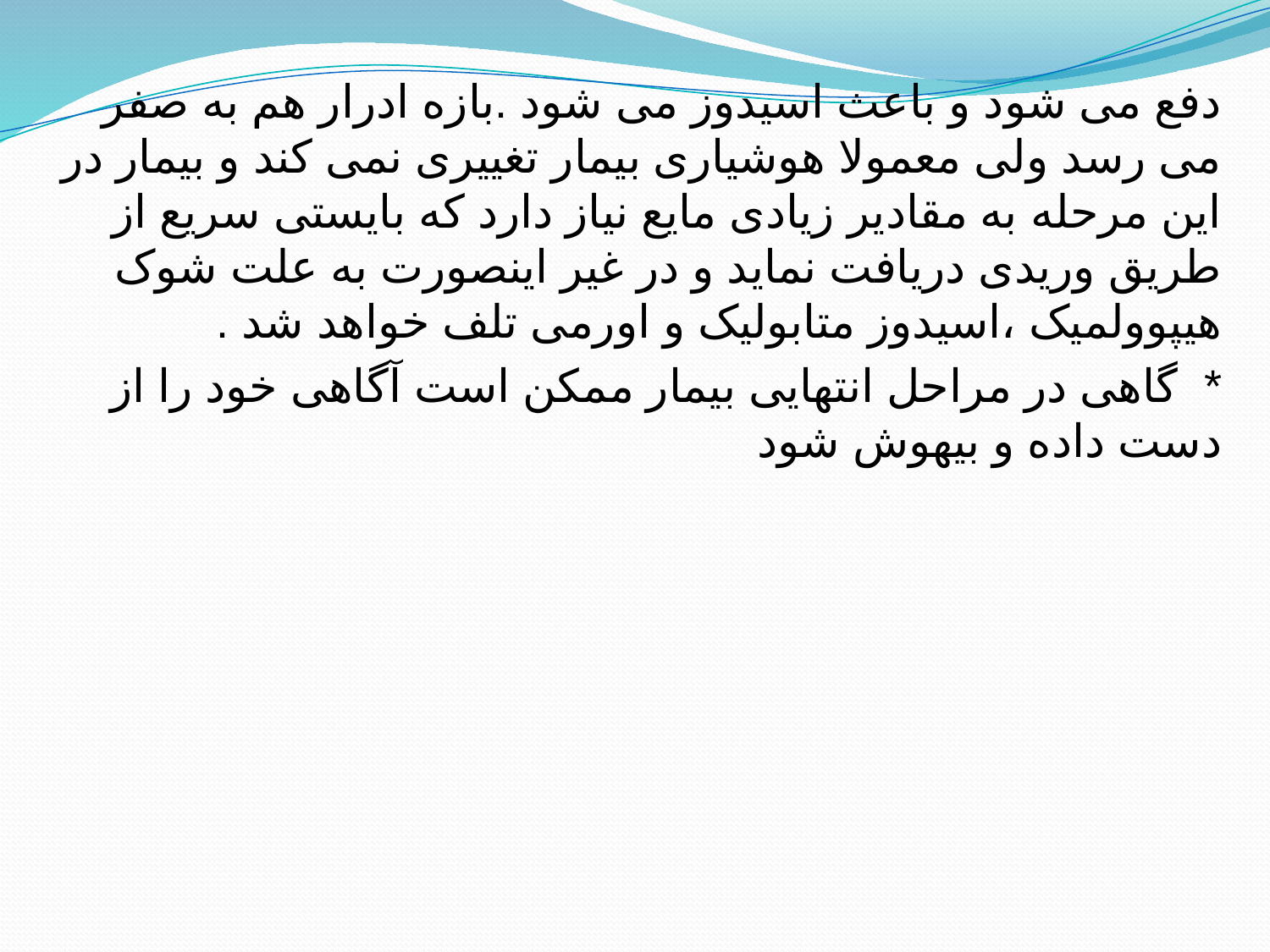

دفع می شود و باعث اسیدوز می شود .بازه ادرار هم به صفر می رسد ولی معمولا هوشیاری بیمار تغییری نمی کند و بیمار در این مرحله به مقادیر زیادی مایع نیاز دارد که بایستی سریع از طریق وریدی دریافت نماید و در غیر اینصورت به علت شوک هیپوولمیک ،اسیدوز متابولیک و اورمی تلف خواهد شد .
*  گاهی در مراحل انتهایی بیمار ممکن است آگاهی خود را از دست داده و بیهوش شود